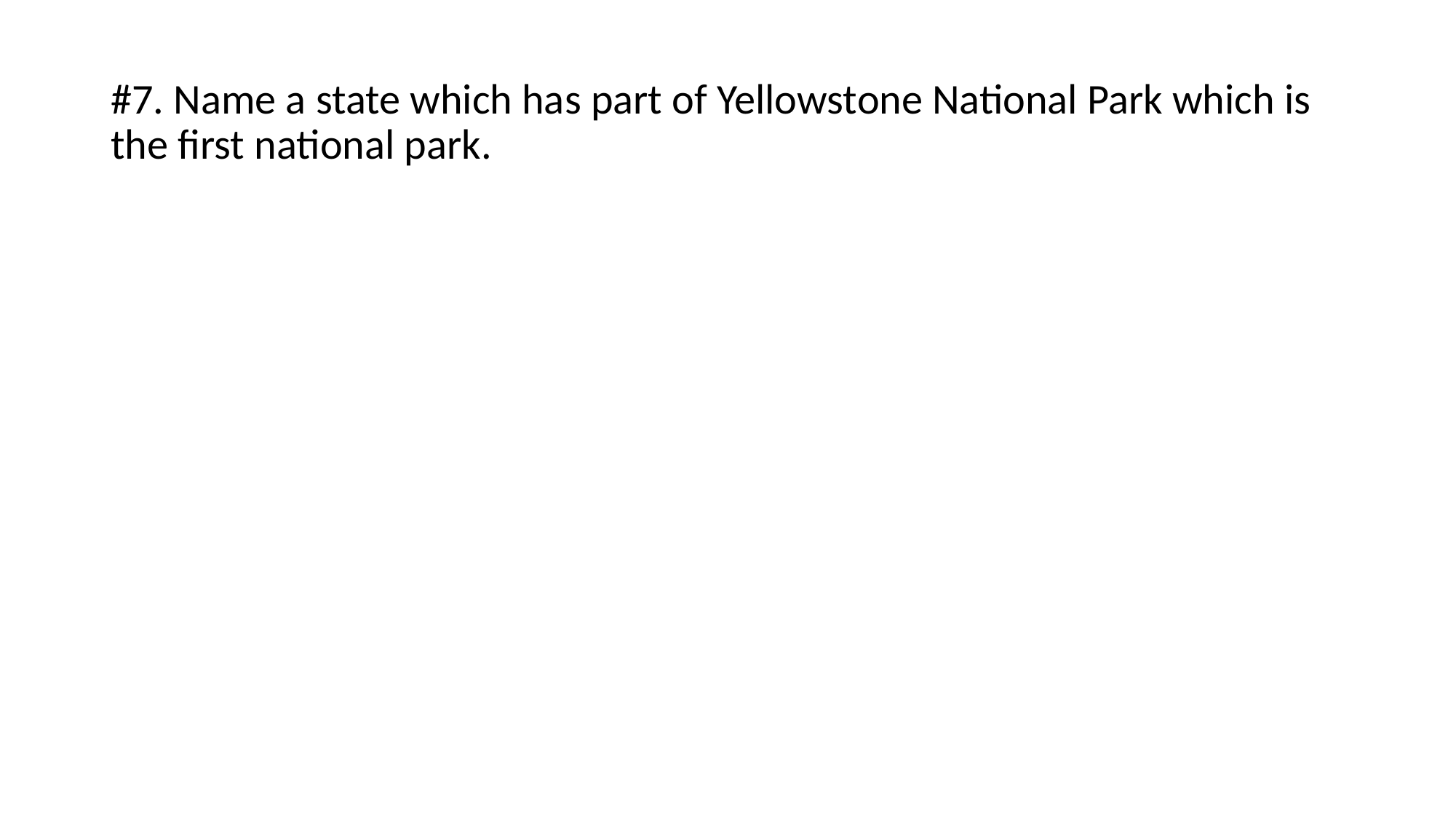

# #7. Name a state which has part of Yellowstone National Park which is the first national park.